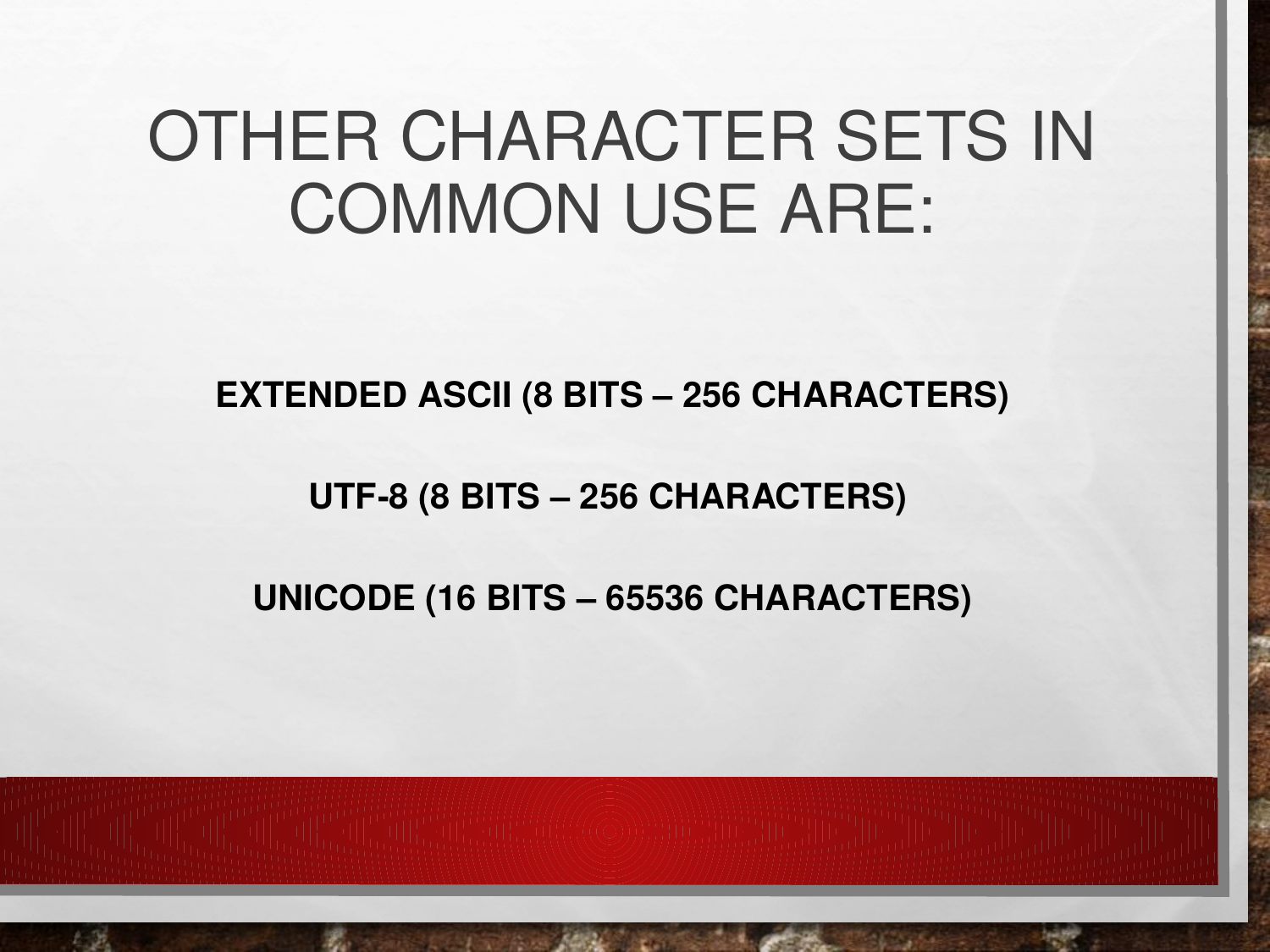

# Other character sets in common use are:
Extended ASCII (8 bits – 256 characters)

UTF-8 (8 bits – 256 characters)

Unicode (16 bits – 65536 characters)